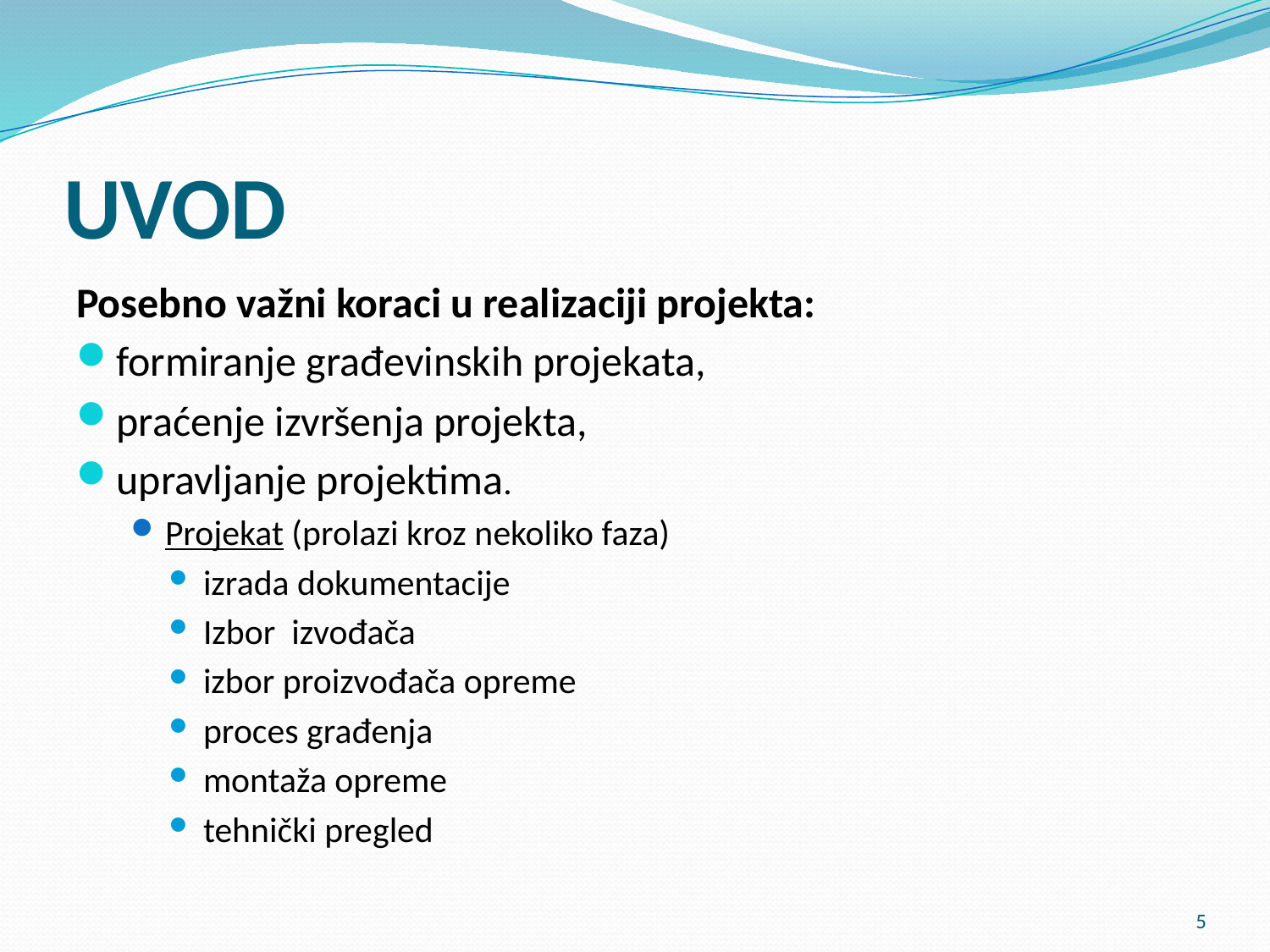

# UVOD
Posebno važni koraci u realizaciji projekta:
formiranje građevinskih projekata,
praćenje izvršenja projekta,
upravljanje projektima.
Projekat (prolazi kroz nekoliko faza)
izrada dokumentacije
Izbor  izvođača
izbor proizvođača opreme
proces građenja
montaža opreme
tehnički pregled
5